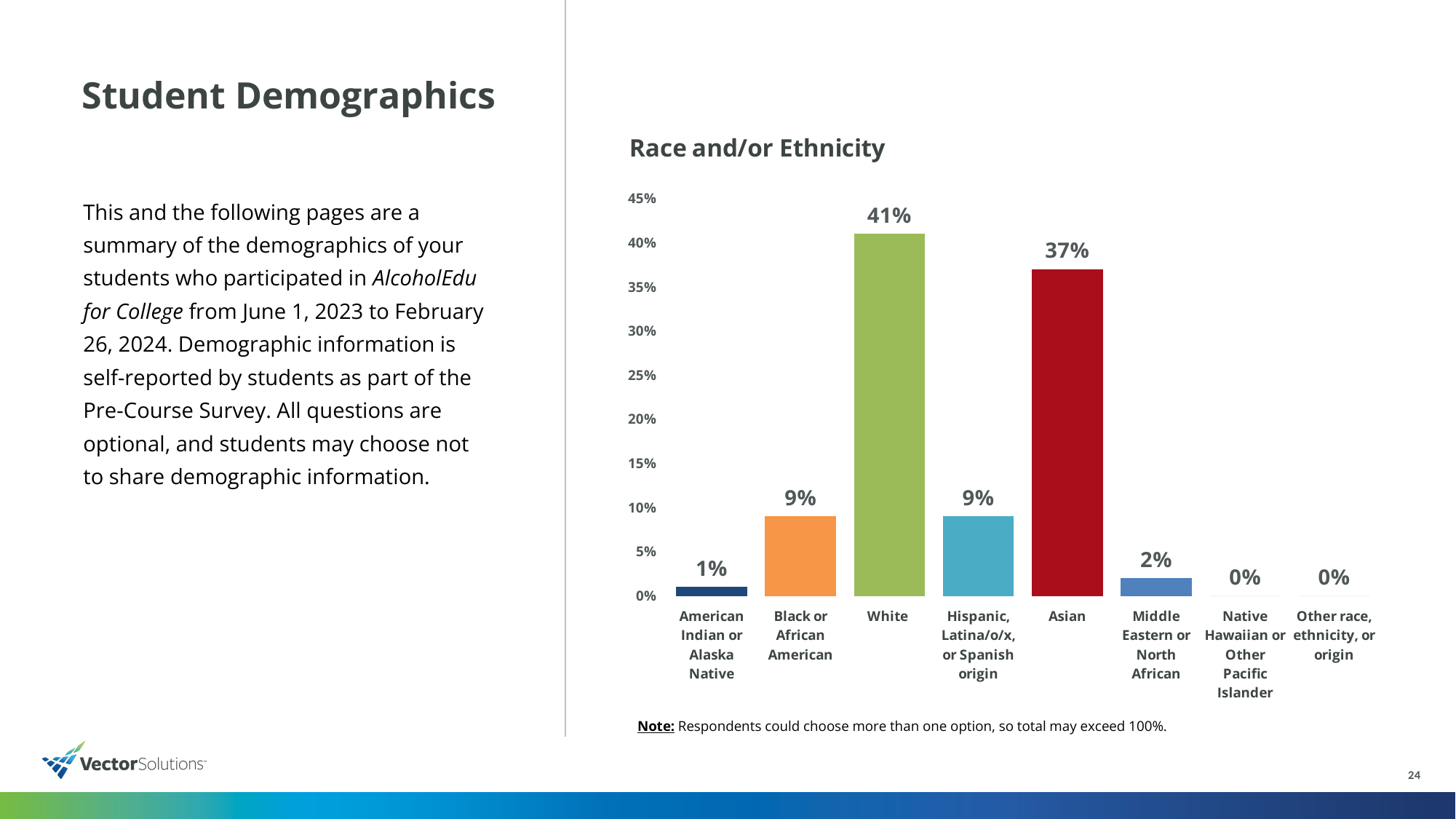

# Student Demographics

### Chart: Race and/or Ethnicity

| Category | Column1 |
|---|---|
| American Indian or Alaska Native | 0.01 |
| Black or African American | 0.09 |
| White  | 0.41 |
| Hispanic, Latina/o/x, or Spanish origin | 0.09 |
| Asian | 0.37 |
| Middle Eastern or North African | 0.02 |
| Native Hawaiian or Other Pacific Islander | 0.0 |
| Other race, ethnicity, or origin | 0.0 |
This and the following pages are a summary of the demographics of your students who participated in AlcoholEdu for College from June 1, 2023 to February 26, 2024. Demographic information is self-reported by students as part of the Pre-Course Survey. All questions are optional, and students may choose not to share demographic information.
Note: Respondents could choose more than one option, so total may exceed 100%.​
24